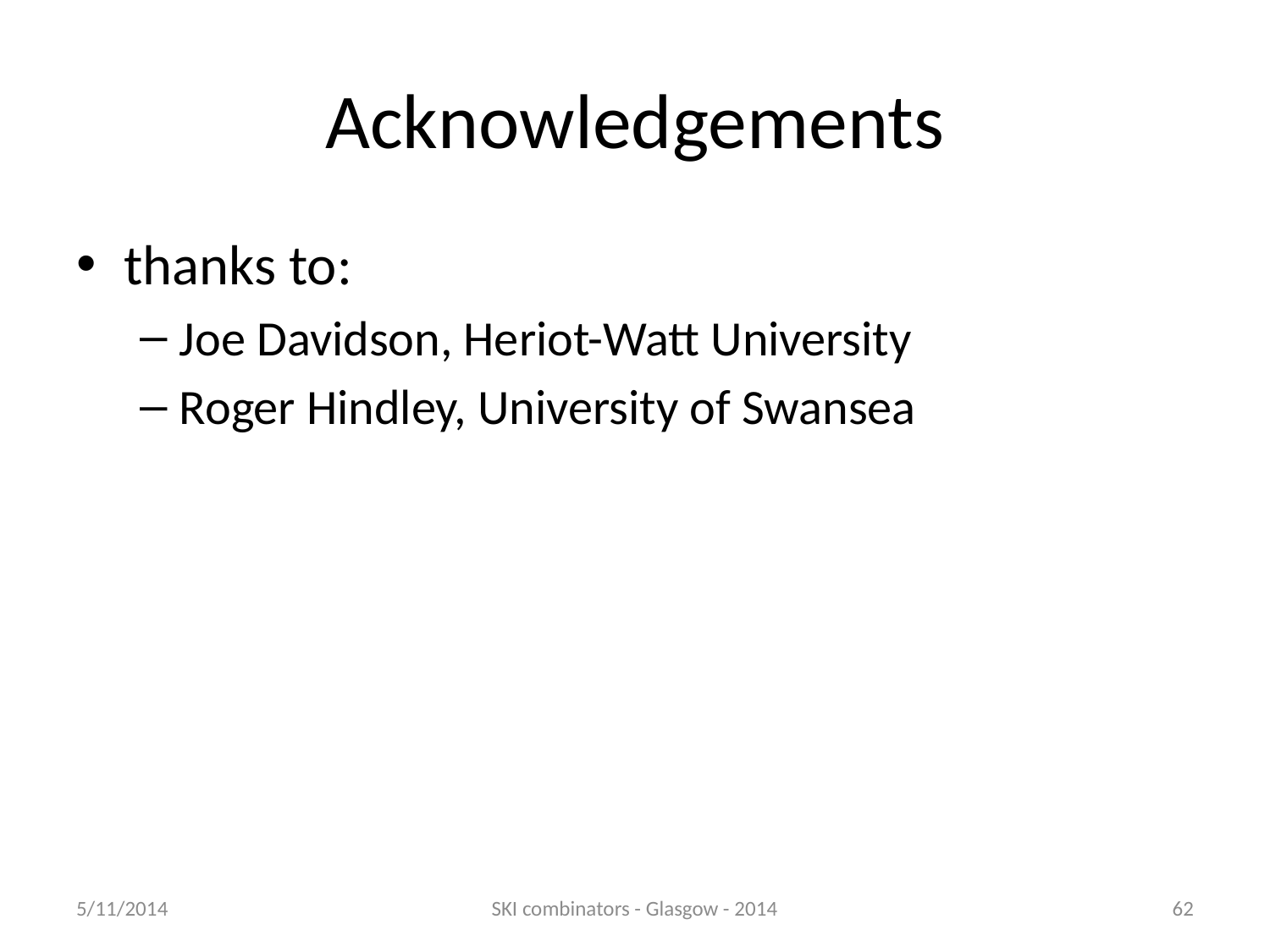

# Acknowledgements
thanks to:
Joe Davidson, Heriot-Watt University
Roger Hindley, University of Swansea
5/11/2014
SKI combinators - Glasgow - 2014
62